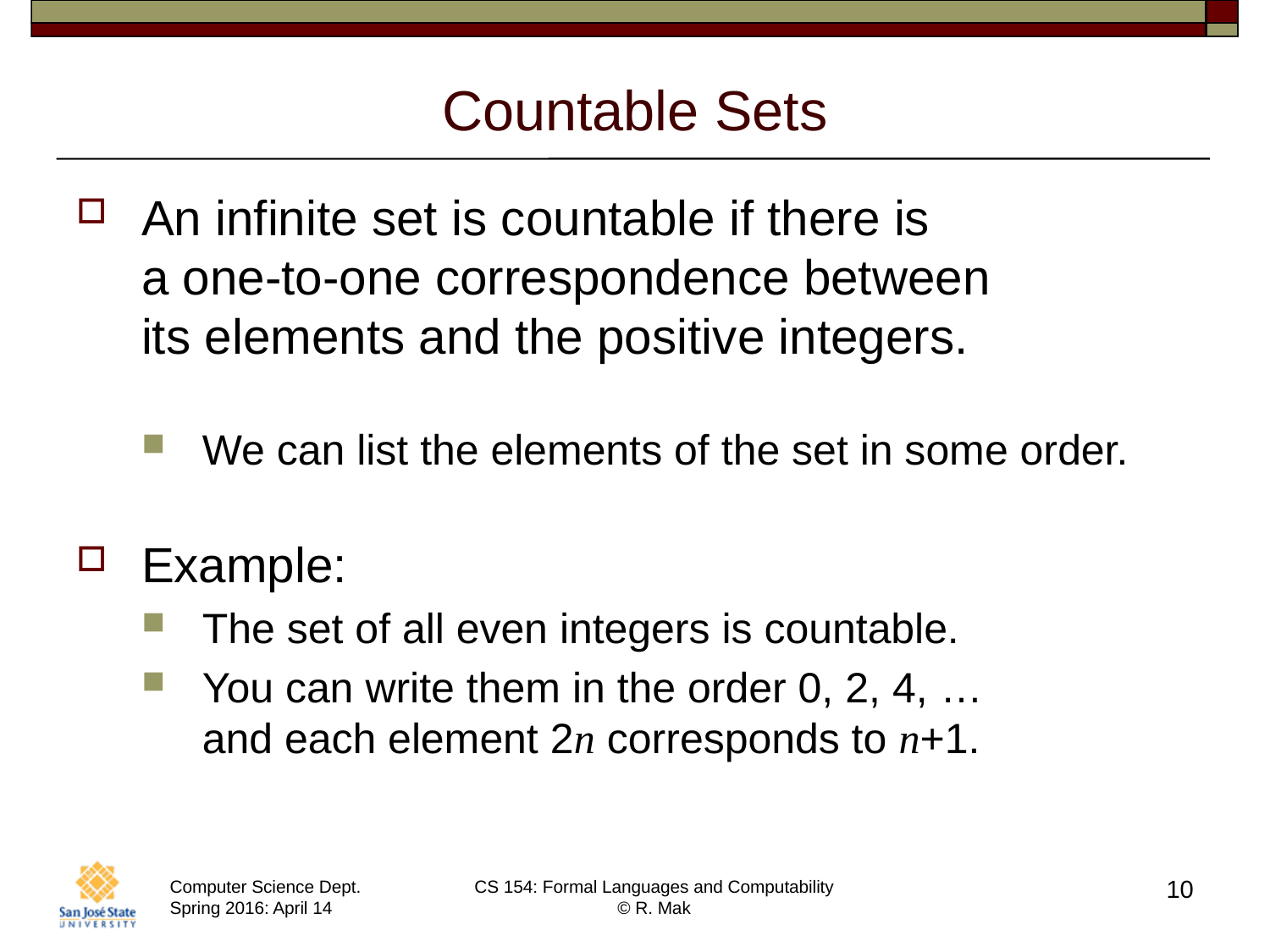

# Countable Sets
An infinite set is countable if there is
a one-to-one correspondence between
its elements and the positive integers.

We can list the elements of the set in some order.

Example:
The set of all even integers is countable.
You can write them in the order 0, 2, 4, …
and each element 2n corresponds to n+1.
10